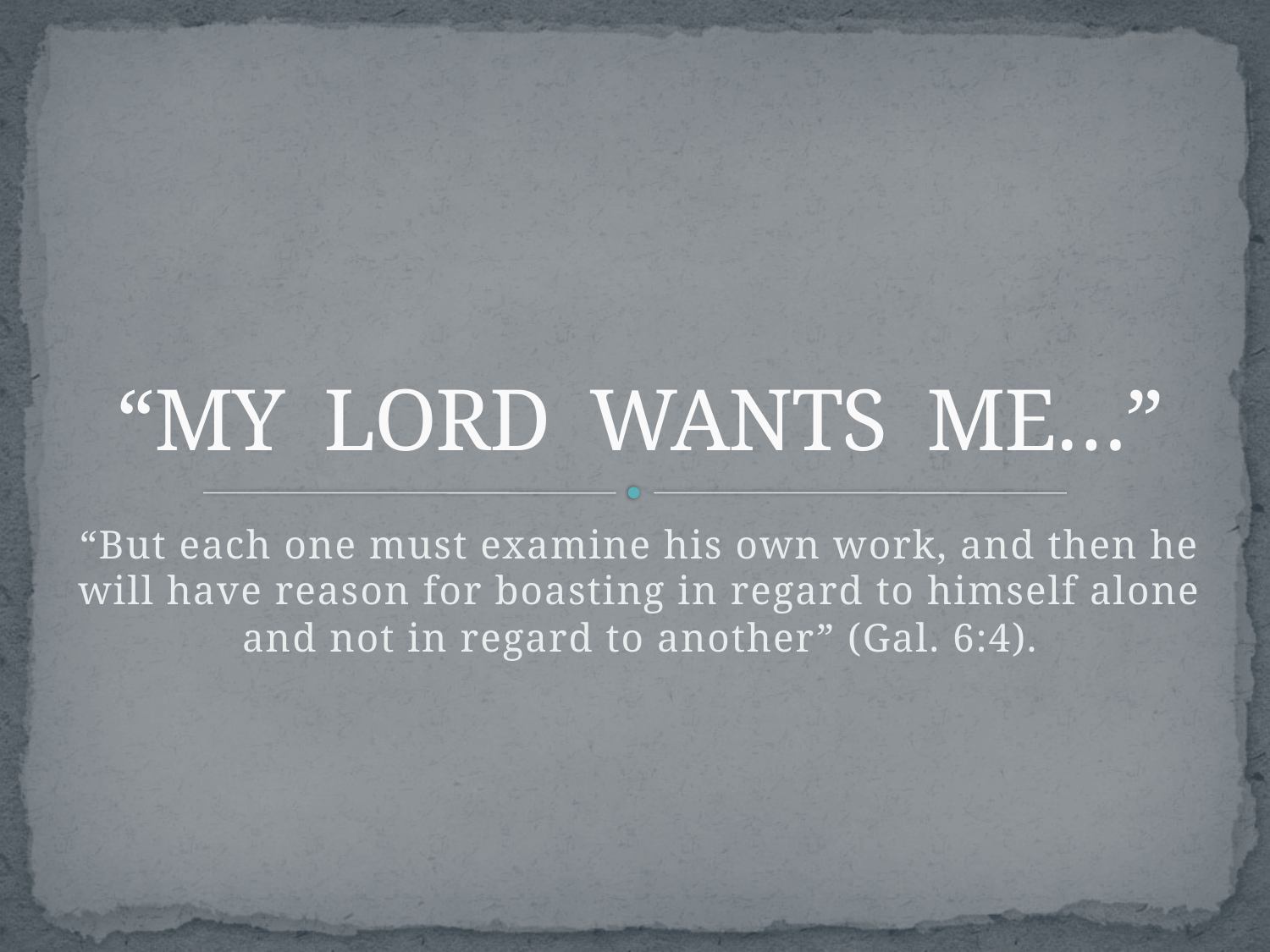

# “MY  LORD  WANTS  ME…”
“But each one must examine his own work, and then he will have reason for boasting in regard to himself alone and not in regard to another” (Gal. 6:4).